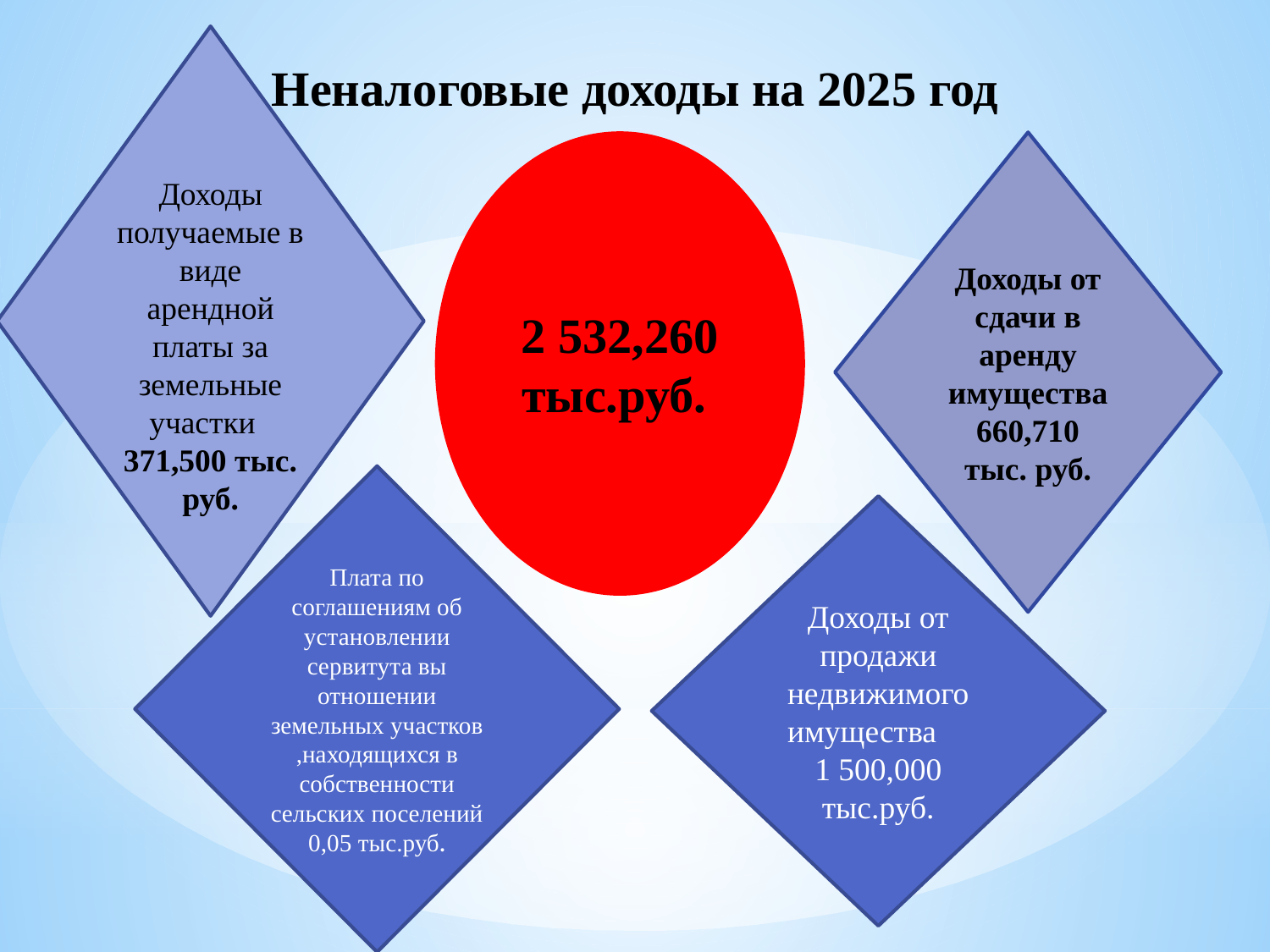

Доходы получаемые в виде арендной платы за земельные участки   371,500 тыс. руб.
# Неналоговые доходы на 2025 год
2 532,260 тыс.руб.
Доходы от сдачи в аренду имущества 660,710 тыс. руб.
Плата по соглашениям об установлении сервитута вы отношении земельных участков ,находящихся в собственности сельских поселений  0,05 тыс.руб.
Доходы от продажи недвижимого имущества
1 500,000 тыс.руб.